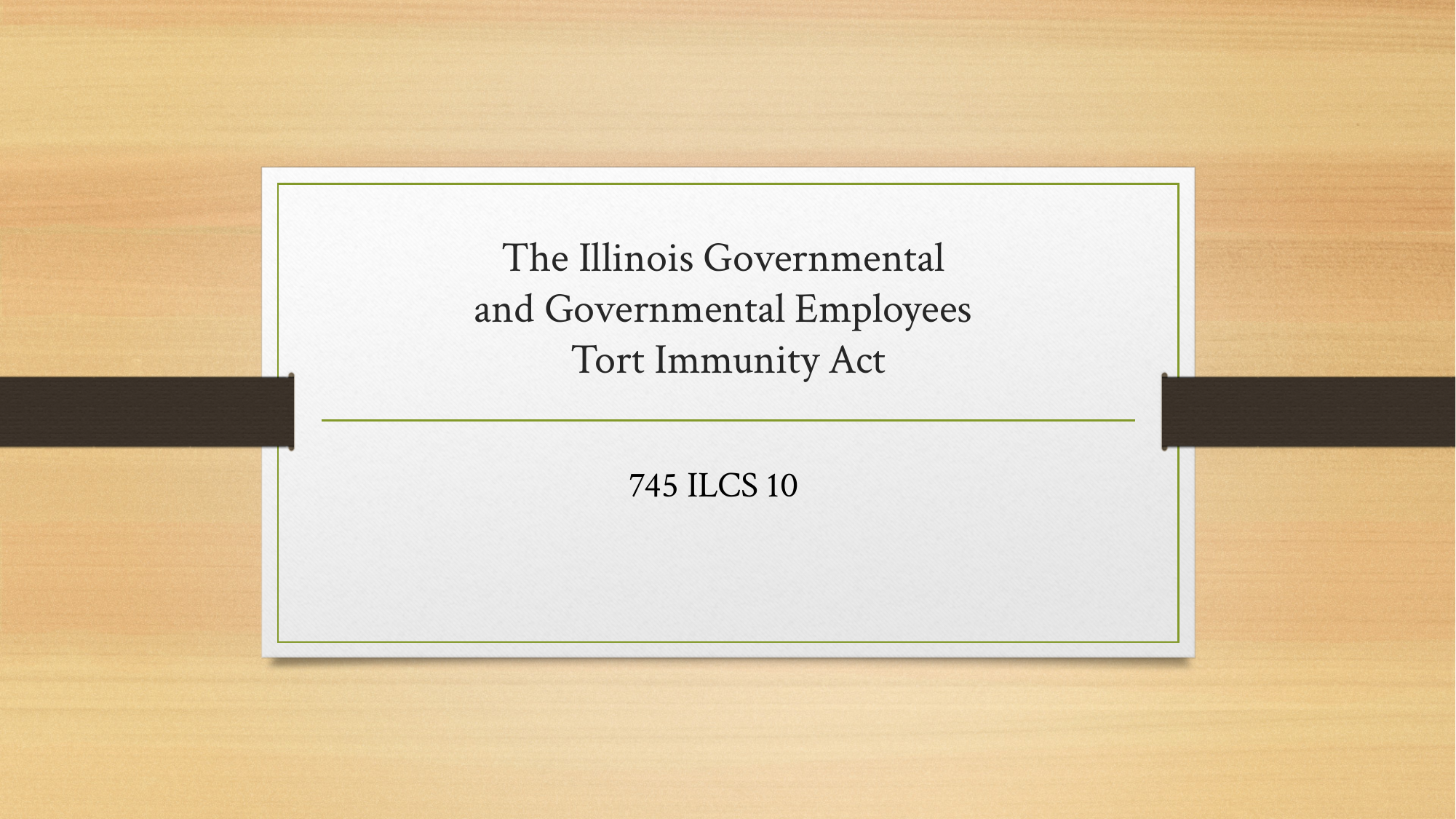

# The Illinois Governmental and Governmental Employees Tort Immunity Act
745 ILCS 10